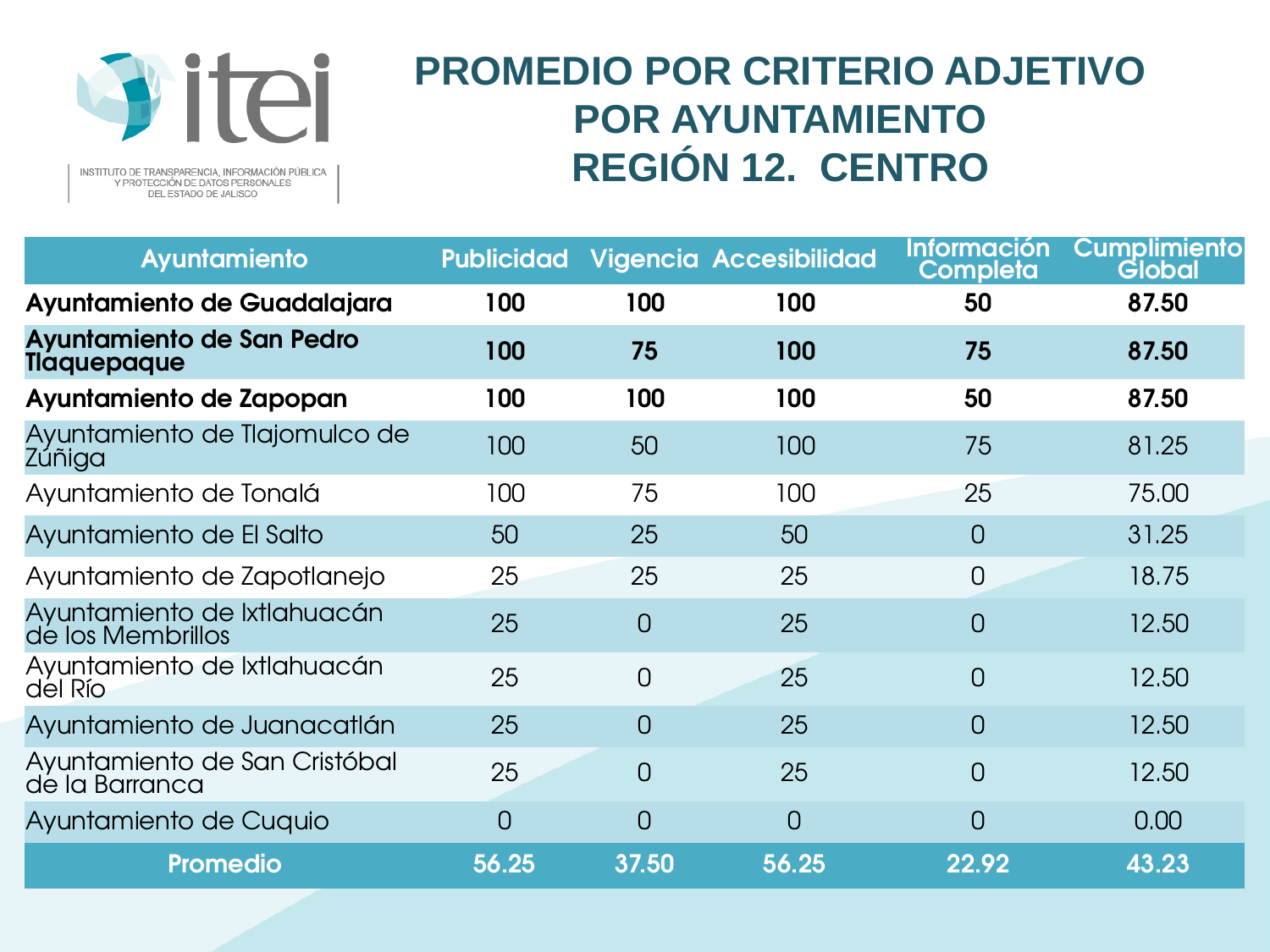

# Promedio por Criterio Adjetivo por Ayuntamiento Región 12.  Centro
| Ayuntamiento | Publicidad | Vigencia | Accesibilidad | Información Completa | Cumplimiento Global |
| --- | --- | --- | --- | --- | --- |
| Ayuntamiento de Guadalajara | 100 | 100 | 100 | 50 | 87.50 |
| Ayuntamiento de San Pedro Tlaquepaque | 100 | 75 | 100 | 75 | 87.50 |
| Ayuntamiento de Zapopan | 100 | 100 | 100 | 50 | 87.50 |
| Ayuntamiento de Tlajomulco de Zúñiga | 100 | 50 | 100 | 75 | 81.25 |
| Ayuntamiento de Tonalá | 100 | 75 | 100 | 25 | 75.00 |
| Ayuntamiento de El Salto | 50 | 25 | 50 | 0 | 31.25 |
| Ayuntamiento de Zapotlanejo | 25 | 25 | 25 | 0 | 18.75 |
| Ayuntamiento de Ixtlahuacán de los Membrillos | 25 | 0 | 25 | 0 | 12.50 |
| Ayuntamiento de Ixtlahuacán del Río | 25 | 0 | 25 | 0 | 12.50 |
| Ayuntamiento de Juanacatlán | 25 | 0 | 25 | 0 | 12.50 |
| Ayuntamiento de San Cristóbal de la Barranca | 25 | 0 | 25 | 0 | 12.50 |
| Ayuntamiento de Cuquio | 0 | 0 | 0 | 0 | 0.00 |
| Promedio | 56.25 | 37.50 | 56.25 | 22.92 | 43.23 |